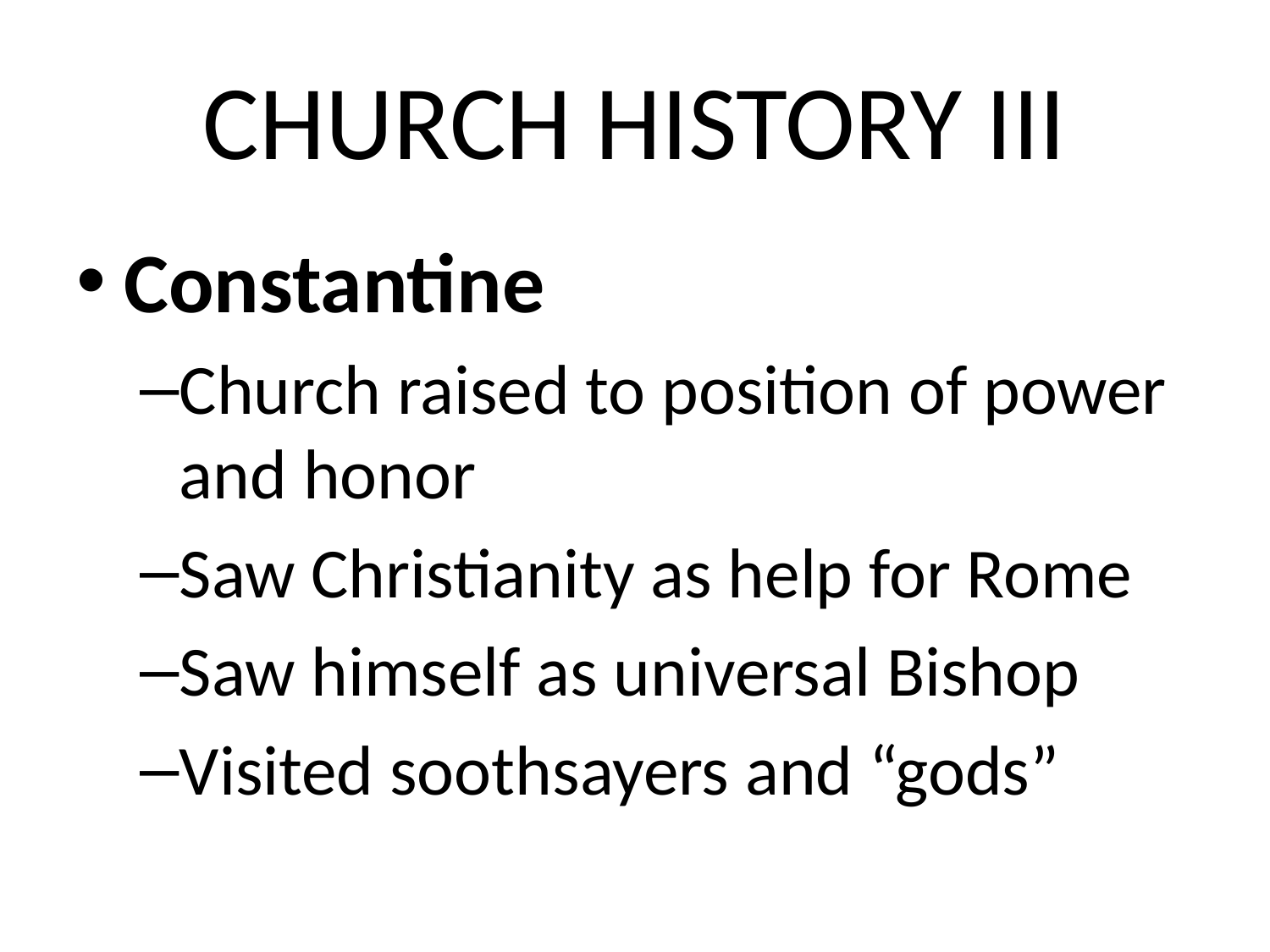

# CHURCH HISTORY III
Constantine
Church raised to position of power and honor
Saw Christianity as help for Rome
Saw himself as universal Bishop
Visited soothsayers and “gods”